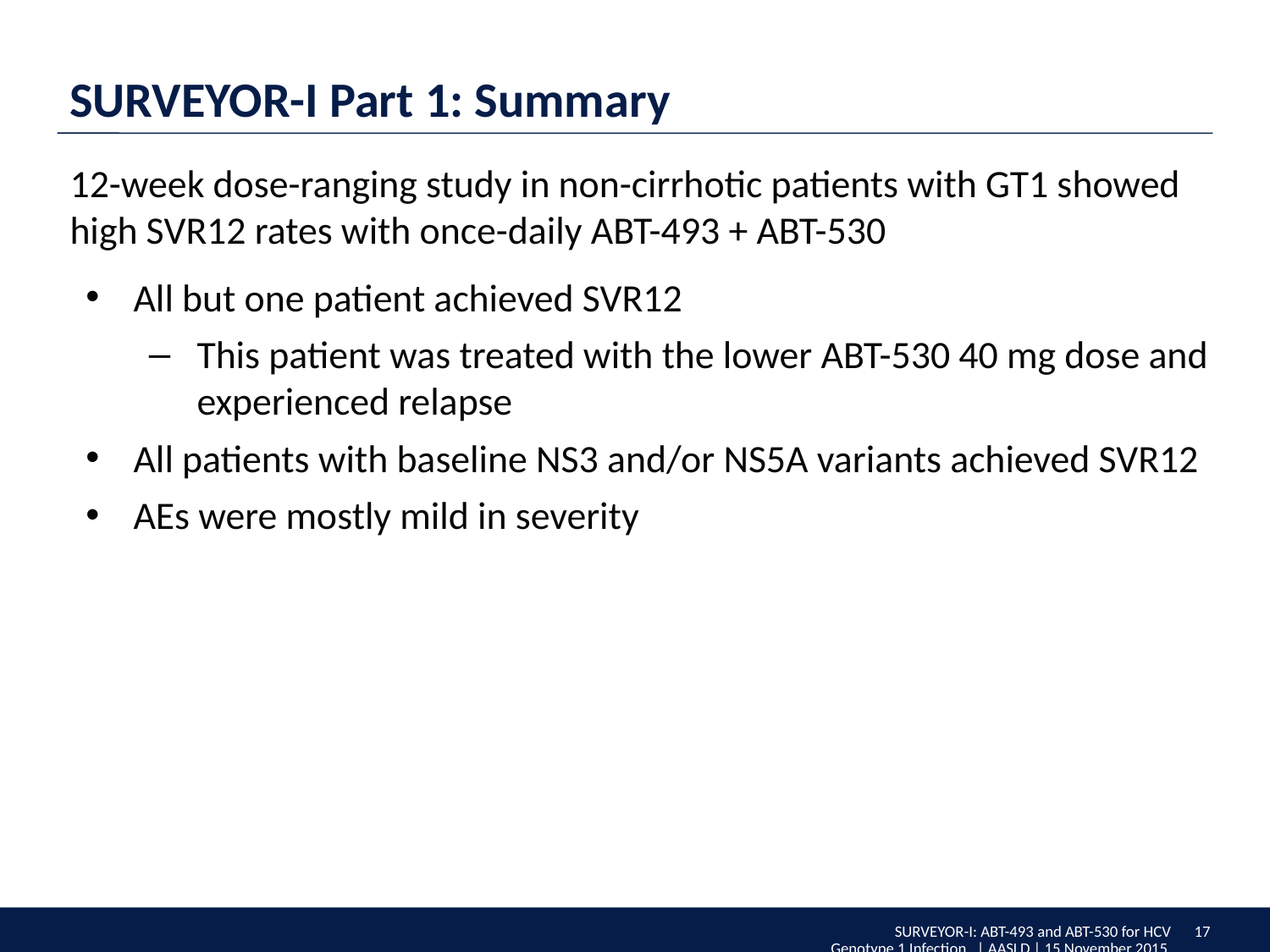

SURVEYOR-I Part 1: Summary
12-week dose-ranging study in non-cirrhotic patients with GT1 showed high SVR12 rates with once-daily ABT-493 + ABT-530
All but one patient achieved SVR12
This patient was treated with the lower ABT-530 40 mg dose and experienced relapse
All patients with baseline NS3 and/or NS5A variants achieved SVR12
AEs were mostly mild in severity